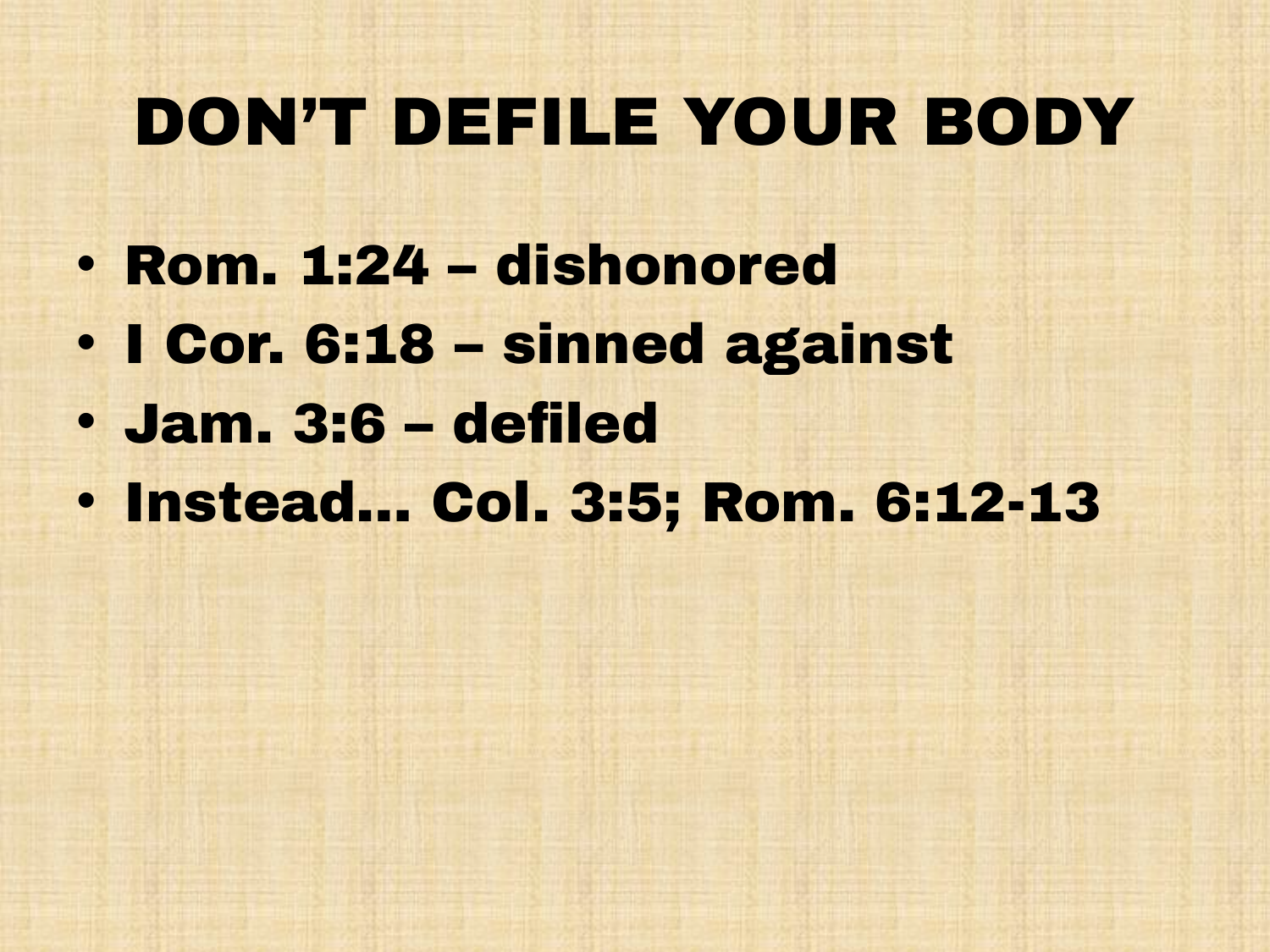

# DON’T DEFILE YOUR BODY
Rom. 1:24 – dishonored
I Cor. 6:18 – sinned against
Jam. 3:6 – defiled
Instead… Col. 3:5; Rom. 6:12-13